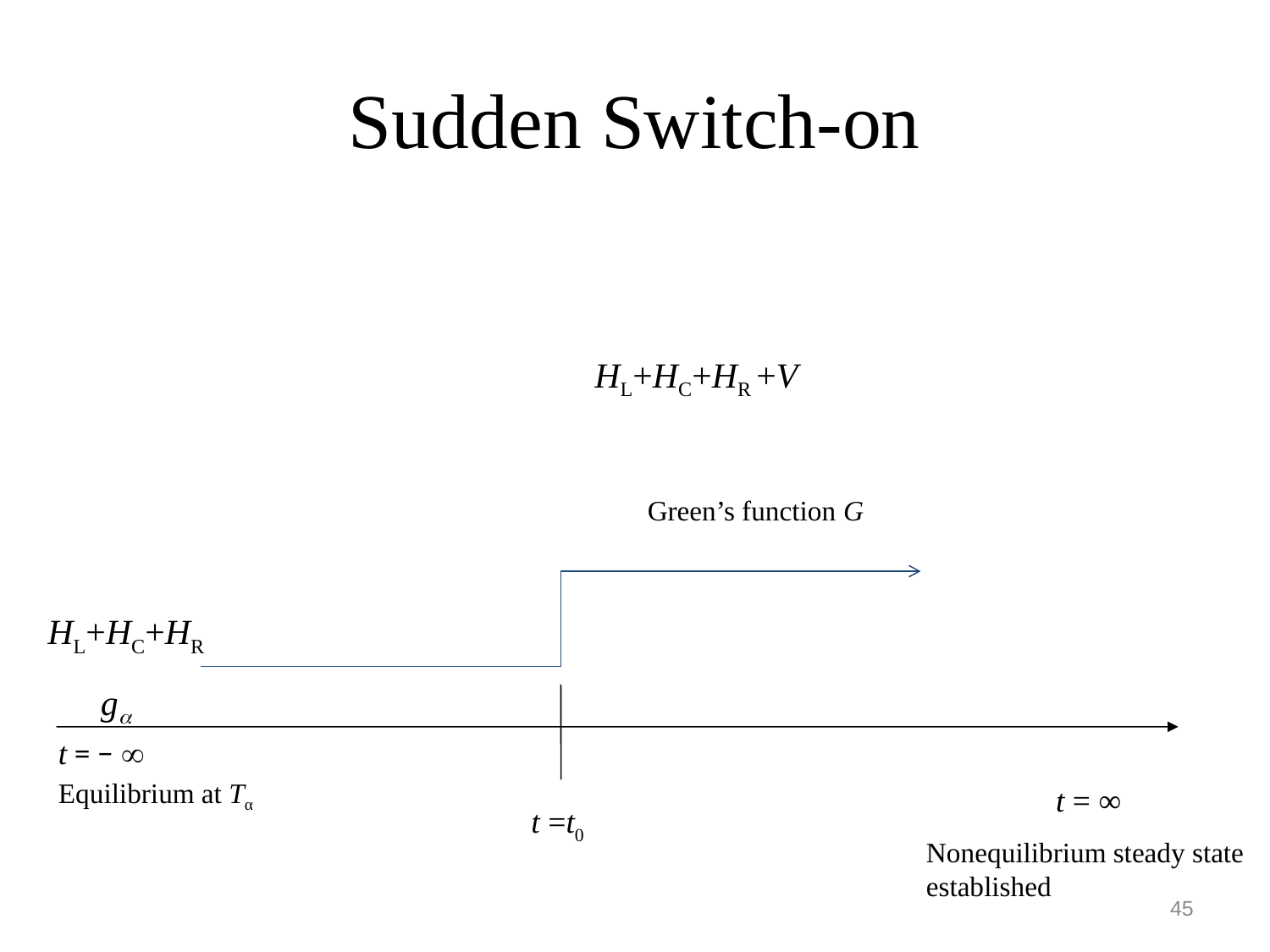

# Sudden Switch-on
HL+HC+HR +V
Green’s function G
HL+HC+HR
gα

t = − ∞

Equilibrium at Tα
t = ∞
t =t0
Nonequilibrium steady state established
45
45